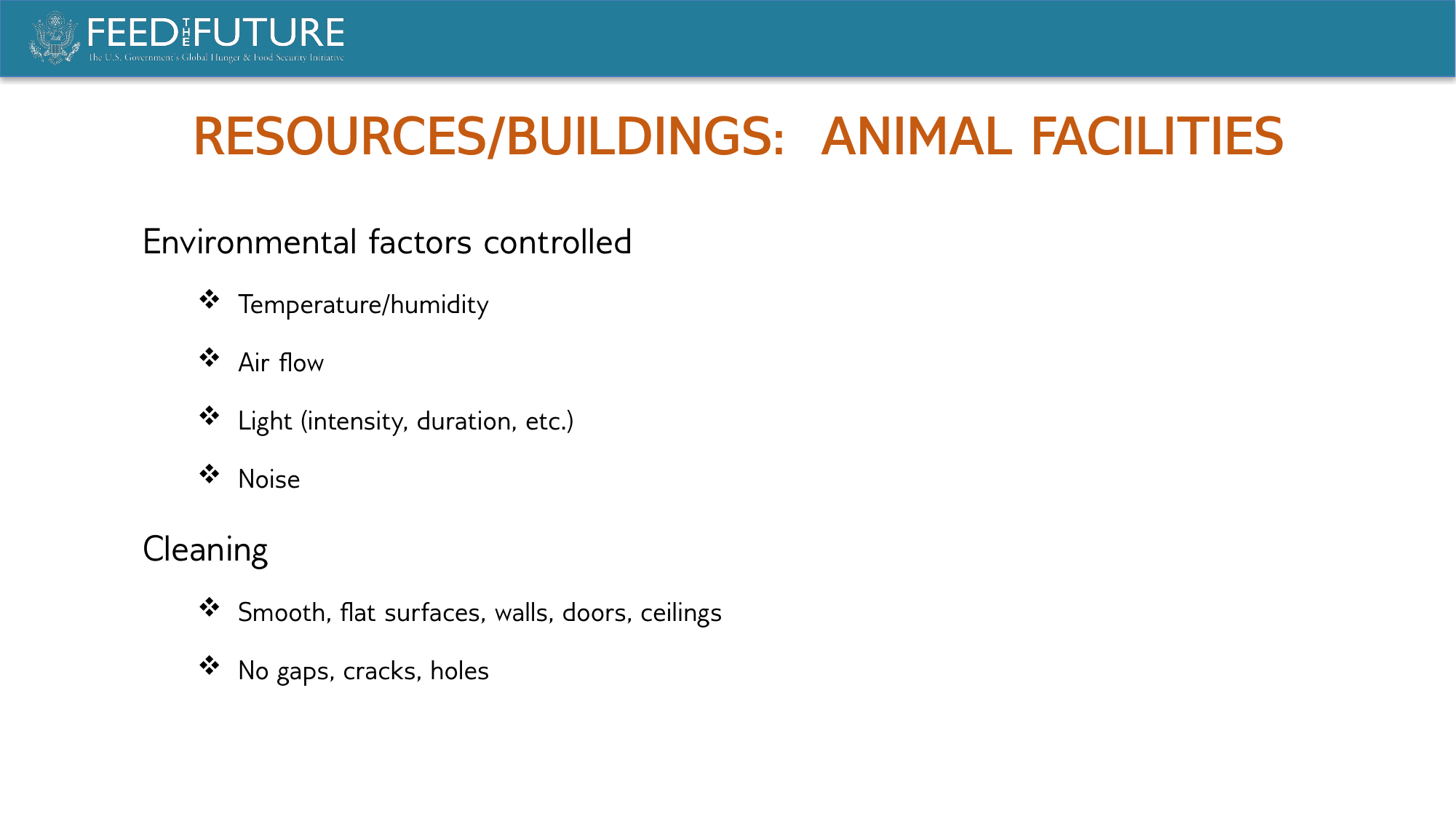

Resources/Buildings:  Animal Facilities
Environmental factors controlled
Temperature/humidity
Air flow
Light (intensity, duration, etc.)
Noise
Cleaning
Smooth, flat surfaces, walls, doors, ceilings
No gaps, cracks, holes